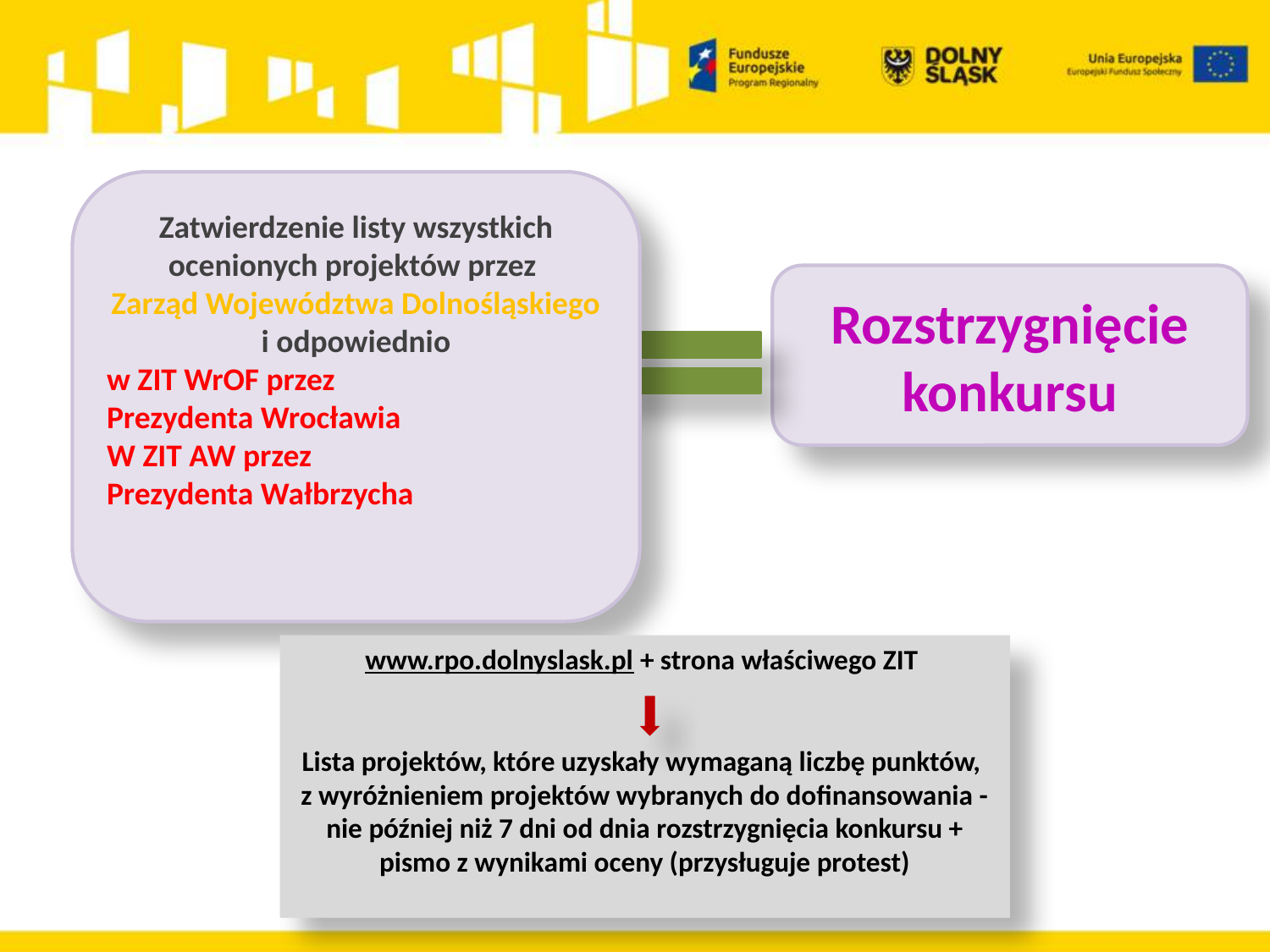

Zatwierdzenie listy wszystkich ocenionych projektów przez
Zarząd Województwa Dolnośląskiego i odpowiednio
w ZIT WrOF przez
Prezydenta Wrocławia
W ZIT AW przez
Prezydenta Wałbrzycha

Rozstrzygnięcie konkursu

www.rpo.dolnyslask.pl + strona właściwego ZIT

Lista projektów, które uzyskały wymaganą liczbę punktów,
z wyróżnieniem projektów wybranych do dofinansowania - nie później niż 7 dni od dnia rozstrzygnięcia konkursu + pismo z wynikami oceny (przysługuje protest)